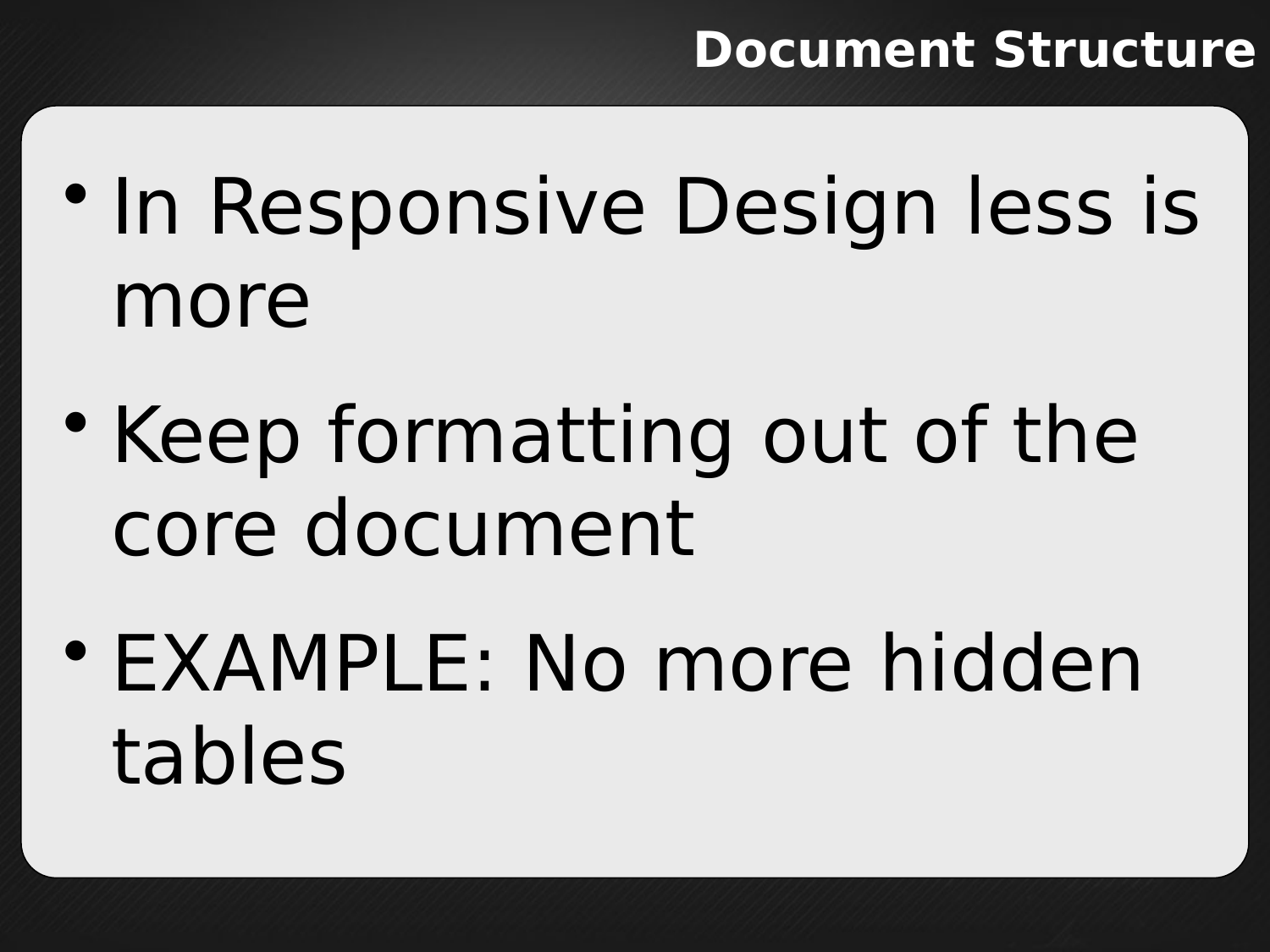

# Document Structure
In Responsive Design less is more
Keep formatting out of the core document
EXAMPLE: No more hidden tables